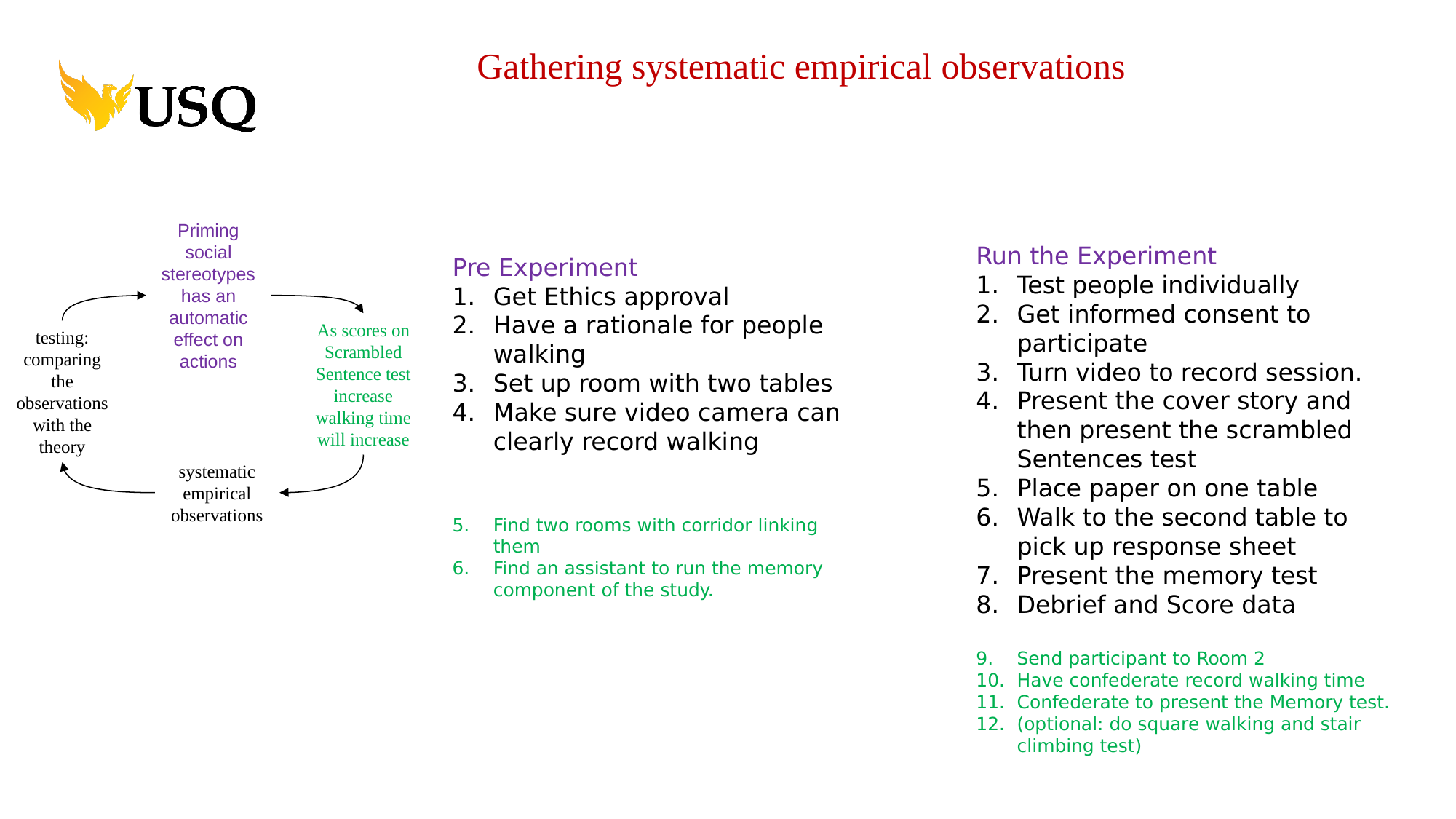

Gathering systematic empirical observations
Priming social stereotypes has an automatic effect on actions
As scores on Scrambled Sentence test increase walking time will increase
testing: comparing the observations with the theory
systematic empirical observations
Run the Experiment
Test people individually
Get informed consent to participate
Turn video to record session.
Present the cover story and then present the scrambled Sentences test
Place paper on one table
Walk to the second table to pick up response sheet
Present the memory test
Debrief and Score data

Send participant to Room 2
Have confederate record walking time
Confederate to present the Memory test.
(optional: do square walking and stair climbing test)
Pre Experiment
Get Ethics approval
Have a rationale for people walking
Set up room with two tables
Make sure video camera can clearly record walking

Find two rooms with corridor linking them
Find an assistant to run the memory component of the study.